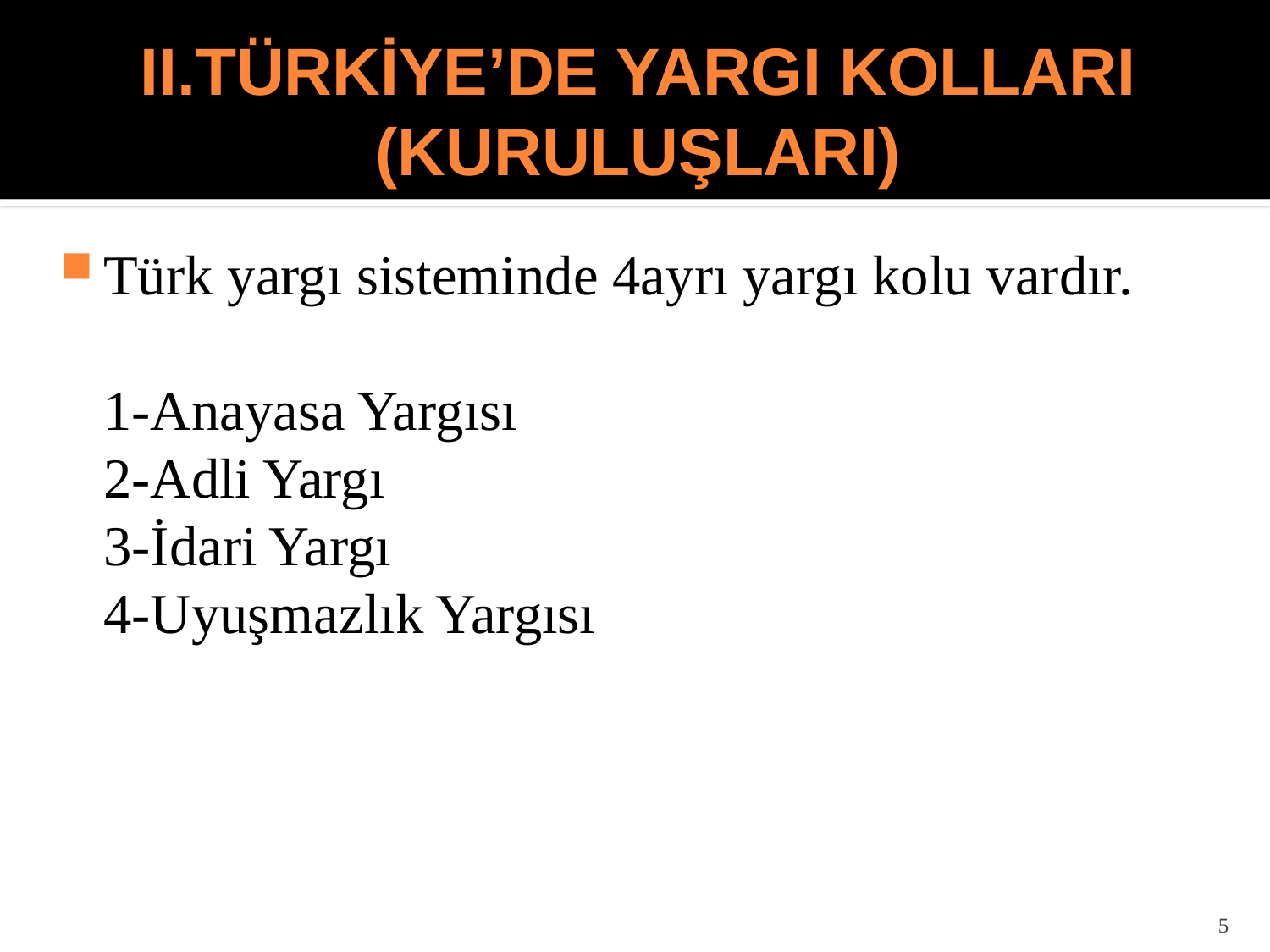

# II.TÜRKİYE’DE YARGI KOLLARI (KURULUŞLARI)
Türk yargı sisteminde 4ayrı yargı kolu vardır.

	1-Anayasa Yargısı
	2-Adli Yargı
	3-İdari Yargı
	4-Uyuşmazlık Yargısı
5